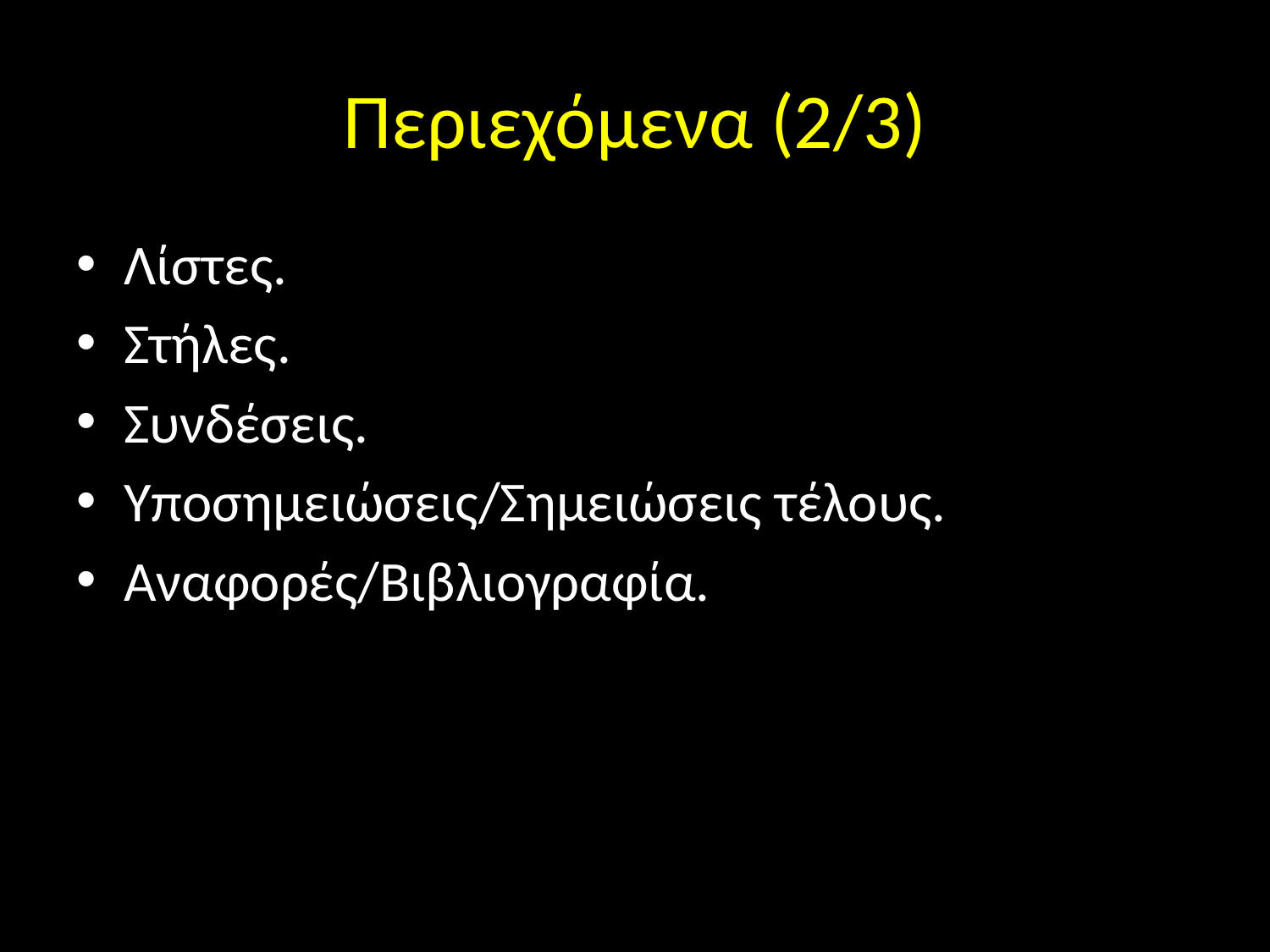

# Περιεχόμενα (2/3)
Λίστες.
Στήλες.
Συνδέσεις.
Υποσημειώσεις/Σημειώσεις τέλους.
Αναφορές/Βιβλιογραφία.